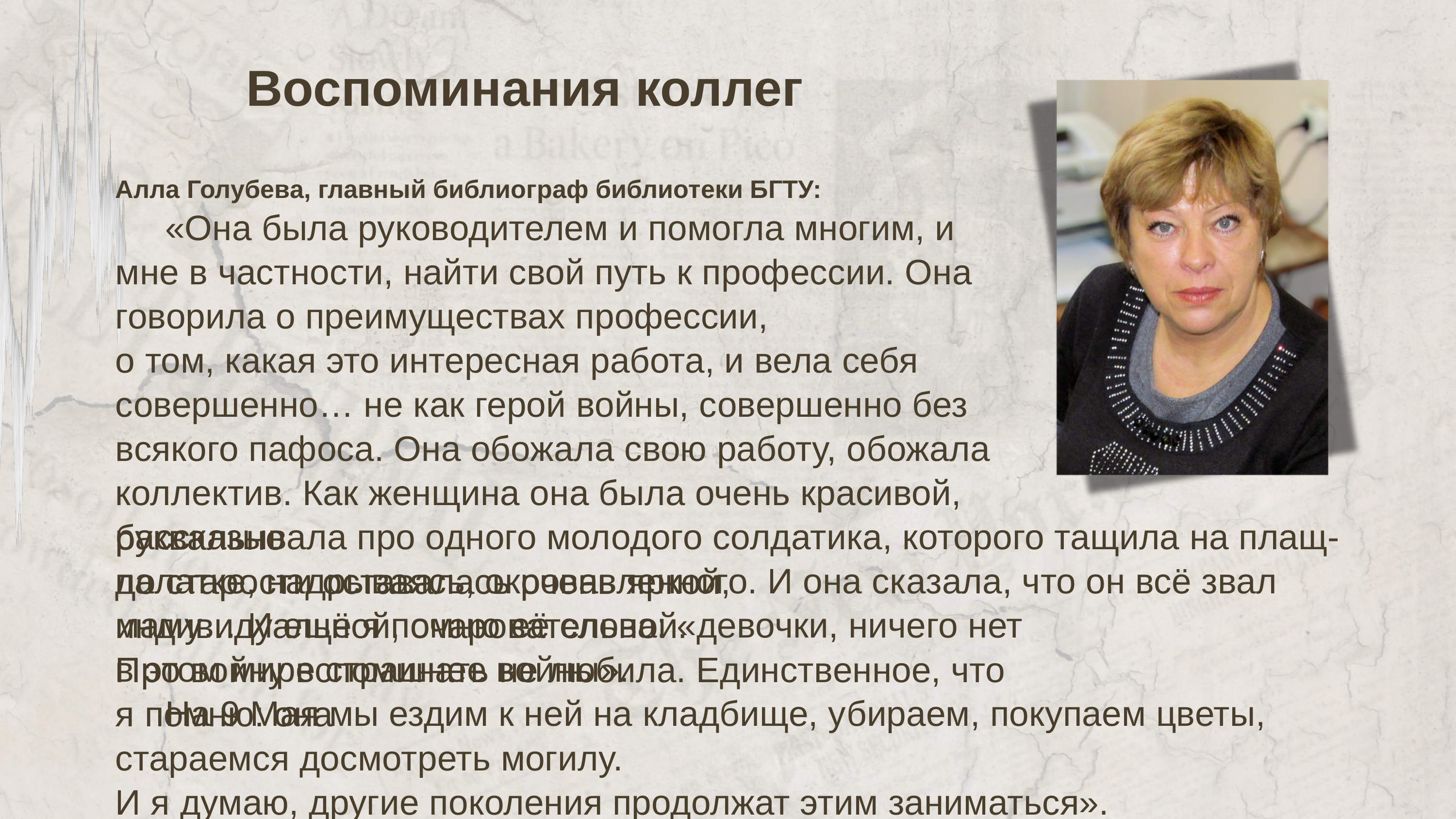

Воспоминания коллег
Алла Голубева, главный библиограф библиотеки БГТУ:
     «Она была руководителем и помогла многим, и мне в частности, найти свой путь к профессии. Она говорила о преимуществах профессии,
о том, какая это интересная работа, и вела себя совершенно… не как герой войны, совершенно без всякого пафоса. Она обожала свою работу, обожала коллектив. Как женщина она была очень красивой, буквально
до старости оставалась очень яркой, индивидуальной, очаровательной.
Про войну вспоминать не любила. Единственное, что я помню: она

рассказывала про одного молодого солдатика, которого тащила на плащ-палатке, надрываясь, окровавленного. И она сказала, что он всё звал маму… И ещё я помню её слова: «девочки, ничего нет
в этом мире страшнее войны».
     На 9 Мая мы ездим к ней на кладбище, убираем, покупаем цветы, стараемся досмотреть могилу.
И я думаю, другие поколения продолжат этим заниматься».